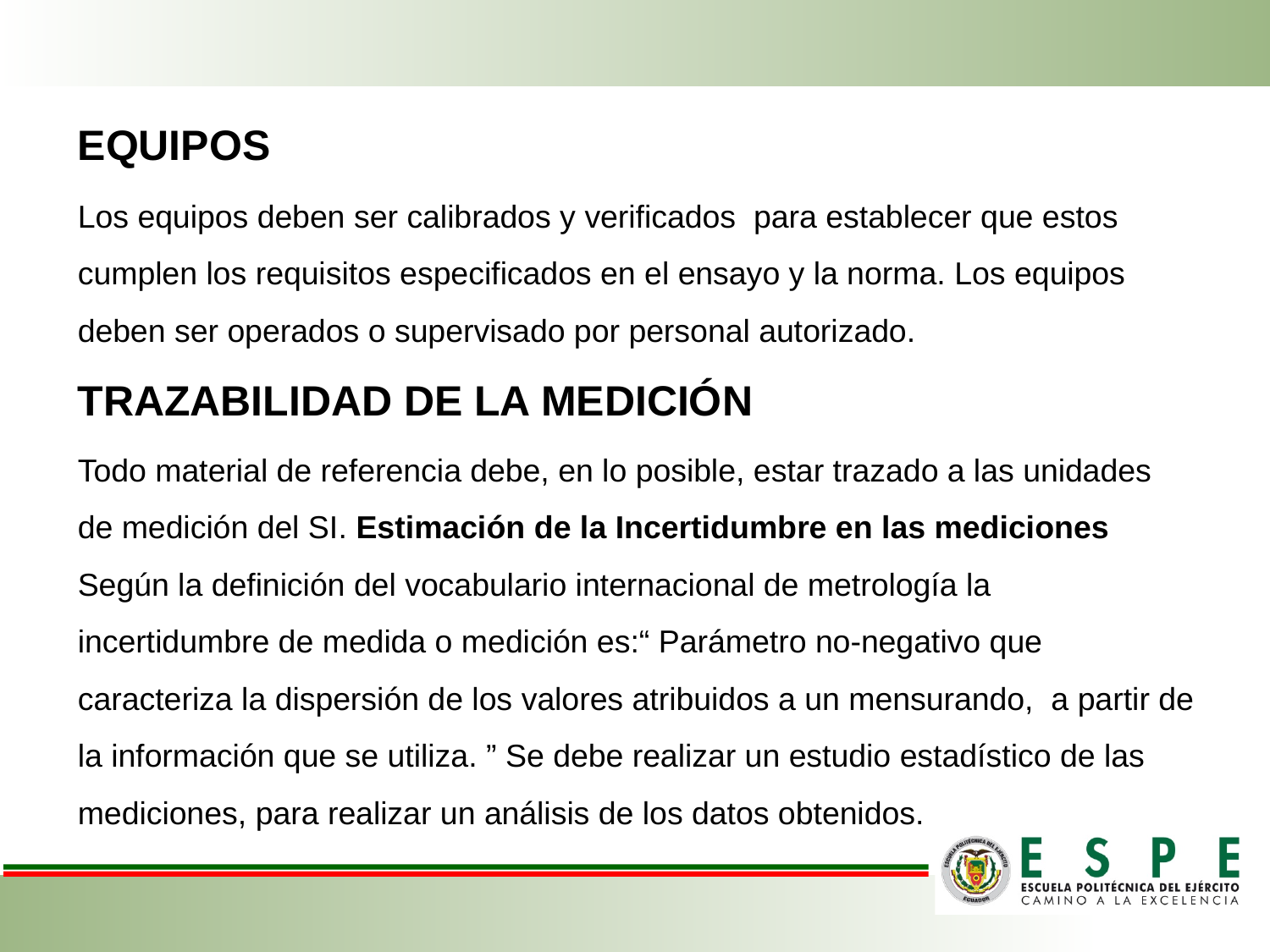

EQUIPOS
Los equipos deben ser calibrados y verificados  para establecer que estos cumplen los requisitos especificados en el ensayo y la norma. Los equipos deben ser operados o supervisado por personal autorizado. TRAZABILIDAD DE LA MEDICIÓN
Todo material de referencia debe, en lo posible, estar trazado a las unidades de medición del SI. Estimación de la Incertidumbre en las mediciones Según la definición del vocabulario internacional de metrología la  incertidumbre de medida o medición es:“ Parámetro no-negativo que caracteriza la dispersión de los valores atribuidos a un mensurando,  a partir de la información que se utiliza. ” Se debe realizar un estudio estadístico de las mediciones, para realizar un análisis de los datos obtenidos.